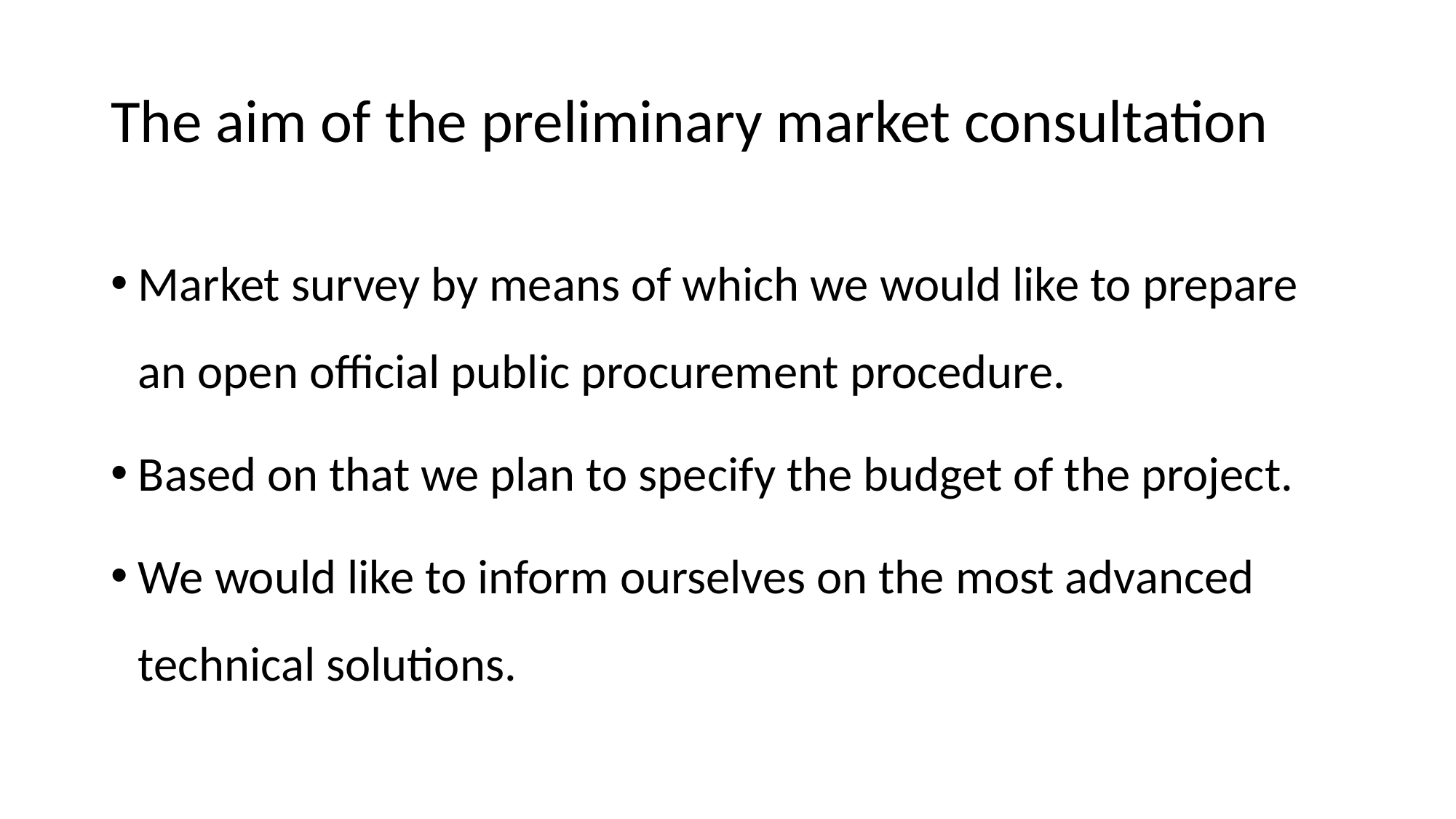

# The aim of the preliminary market consultation
Market survey by means of which we would like to prepare an open official public procurement procedure.
Based on that we plan to specify the budget of the project.
We would like to inform ourselves on the most advanced technical solutions.